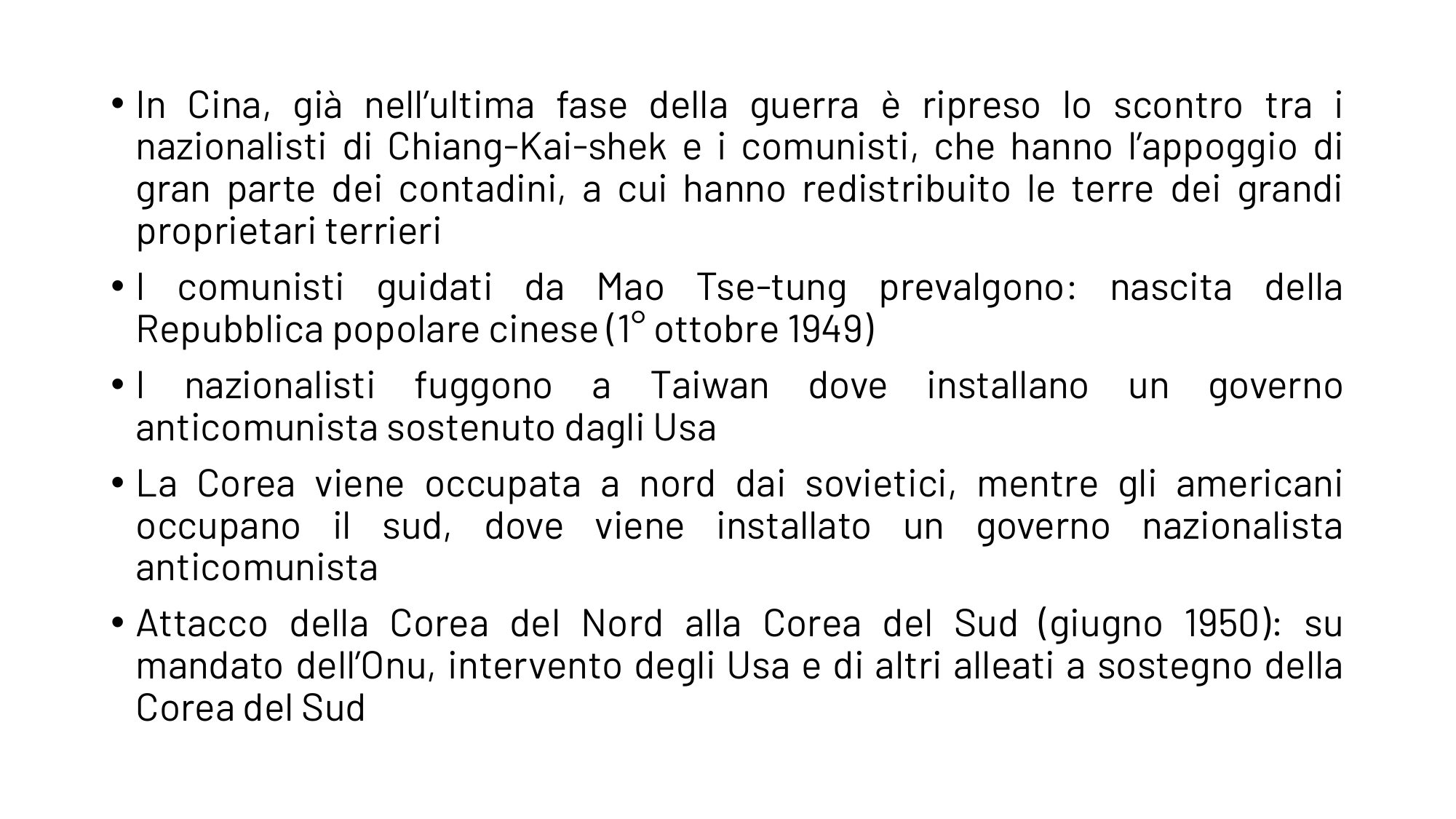

In Cina, già nell’ultima fase della guerra è ripreso lo scontro tra i nazionalisti di Chiang-Kai-shek e i comunisti, che hanno l’appoggio di gran parte dei contadini, a cui hanno redistribuito le terre dei grandi proprietari terrieri
I comunisti guidati da Mao Tse-tung prevalgono: nascita della Repubblica popolare cinese (1° ottobre 1949)
I nazionalisti fuggono a Taiwan dove installano un governo anticomunista sostenuto dagli Usa
La Corea viene occupata a nord dai sovietici, mentre gli americani occupano il sud, dove viene installato un governo nazionalista anticomunista
Attacco della Corea del Nord alla Corea del Sud (giugno 1950): su mandato dell’Onu, intervento degli Usa e di altri alleati a sostegno della Corea del Sud